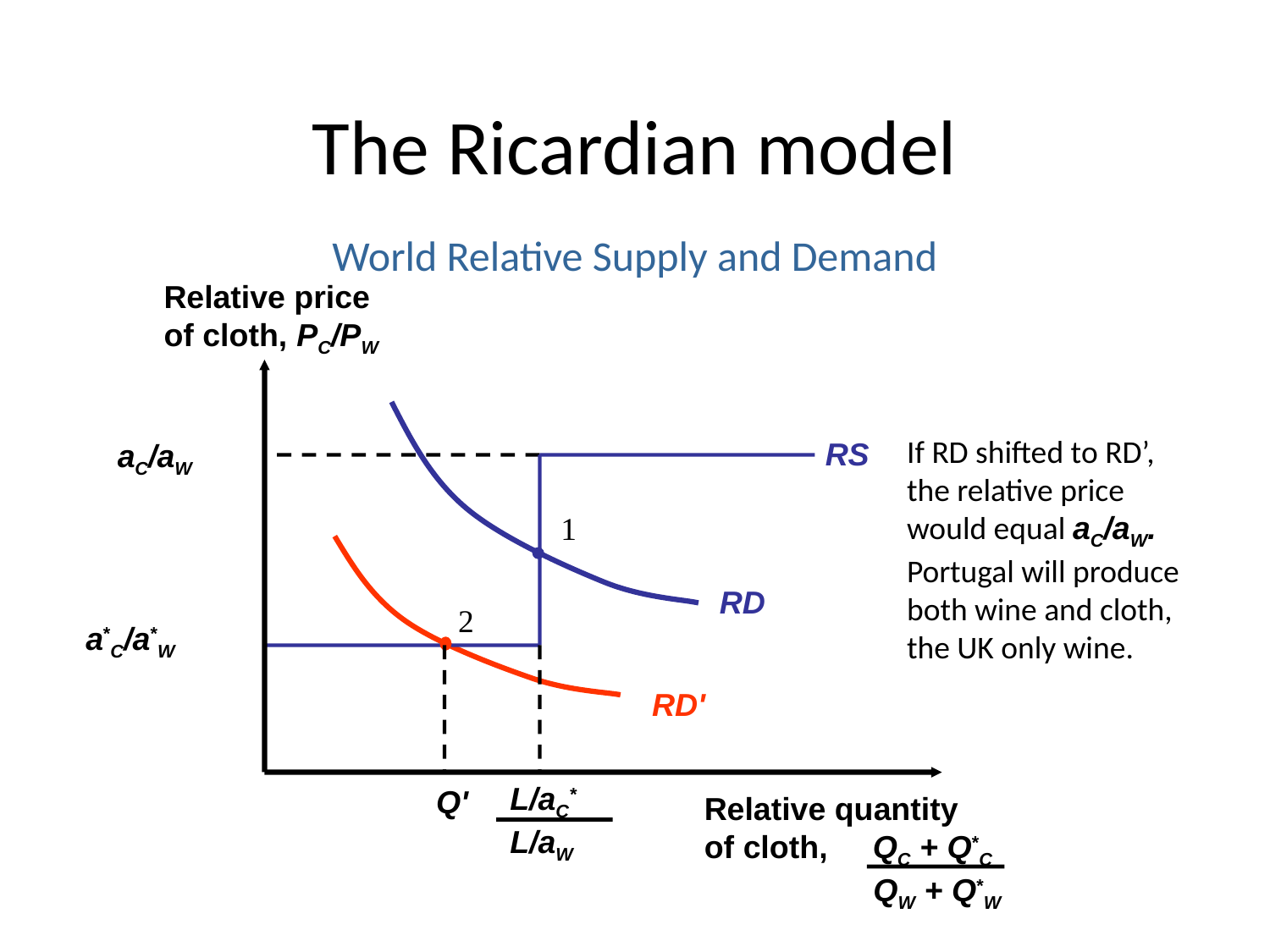

# The Ricardian model
World Relative Supply and Demand

Relative price
of cloth, PC/PW

Relative quantity
of cloth,     QC + Q*C
                   QW + Q*W

RD
If RD shifted to RD’, the relative price would equal aC/aW.
Portugal will produce both wine and cloth, the UK only wine.
RS

aC/aW

1

RD'
2
a*C/a*W

Q'

L/aC*
L/aW